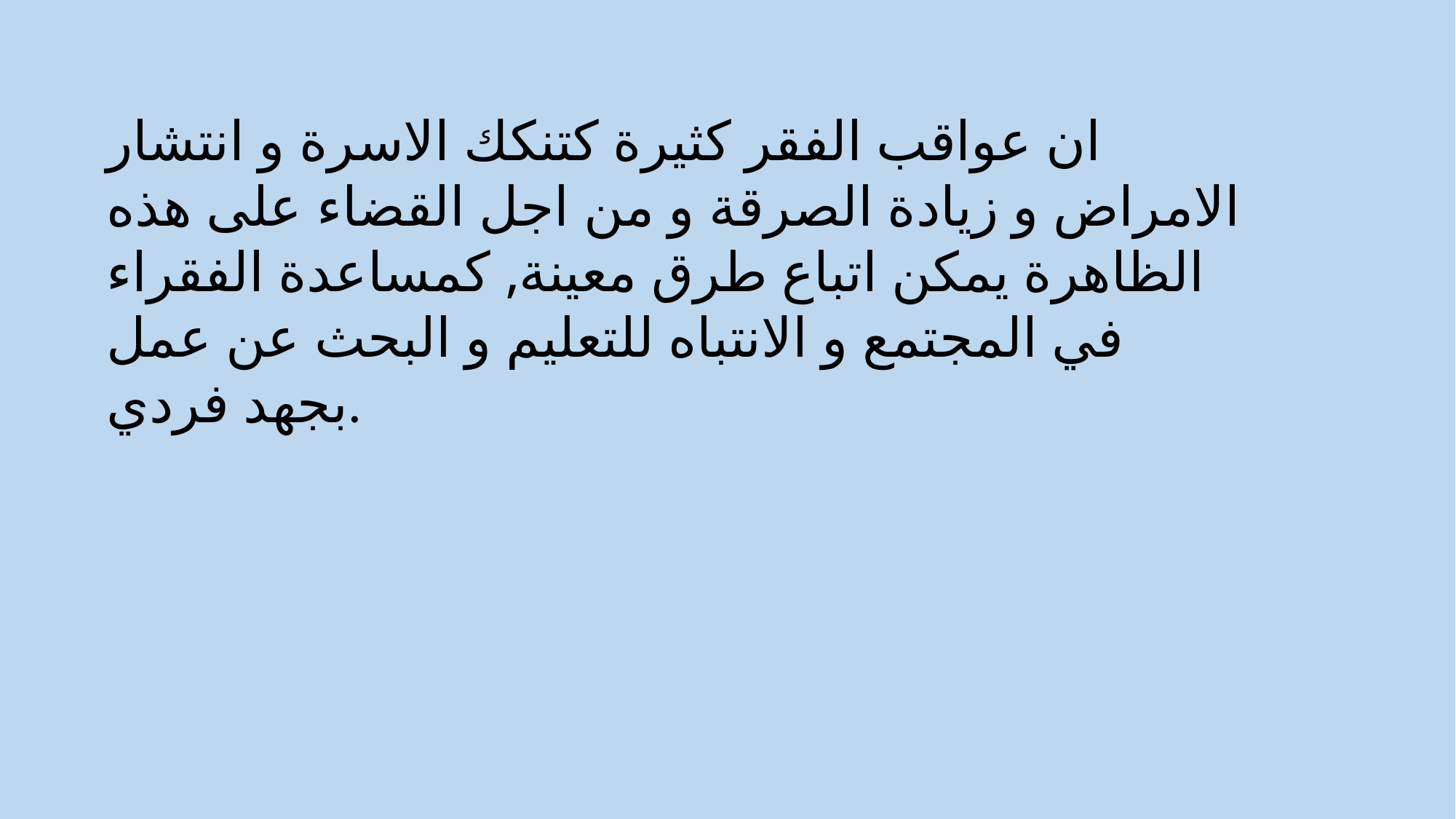

ان عواقب الفقر كثيرة كتنكك الاسرة و انتشار الامراض و زيادة الصرقة و من اجل القضاء على هذه الظاهرة يمكن اتباع طرق معينة, كمساعدة الفقراء في المجتمع و الانتباه للتعليم و البحث عن عمل بجهد فردي.